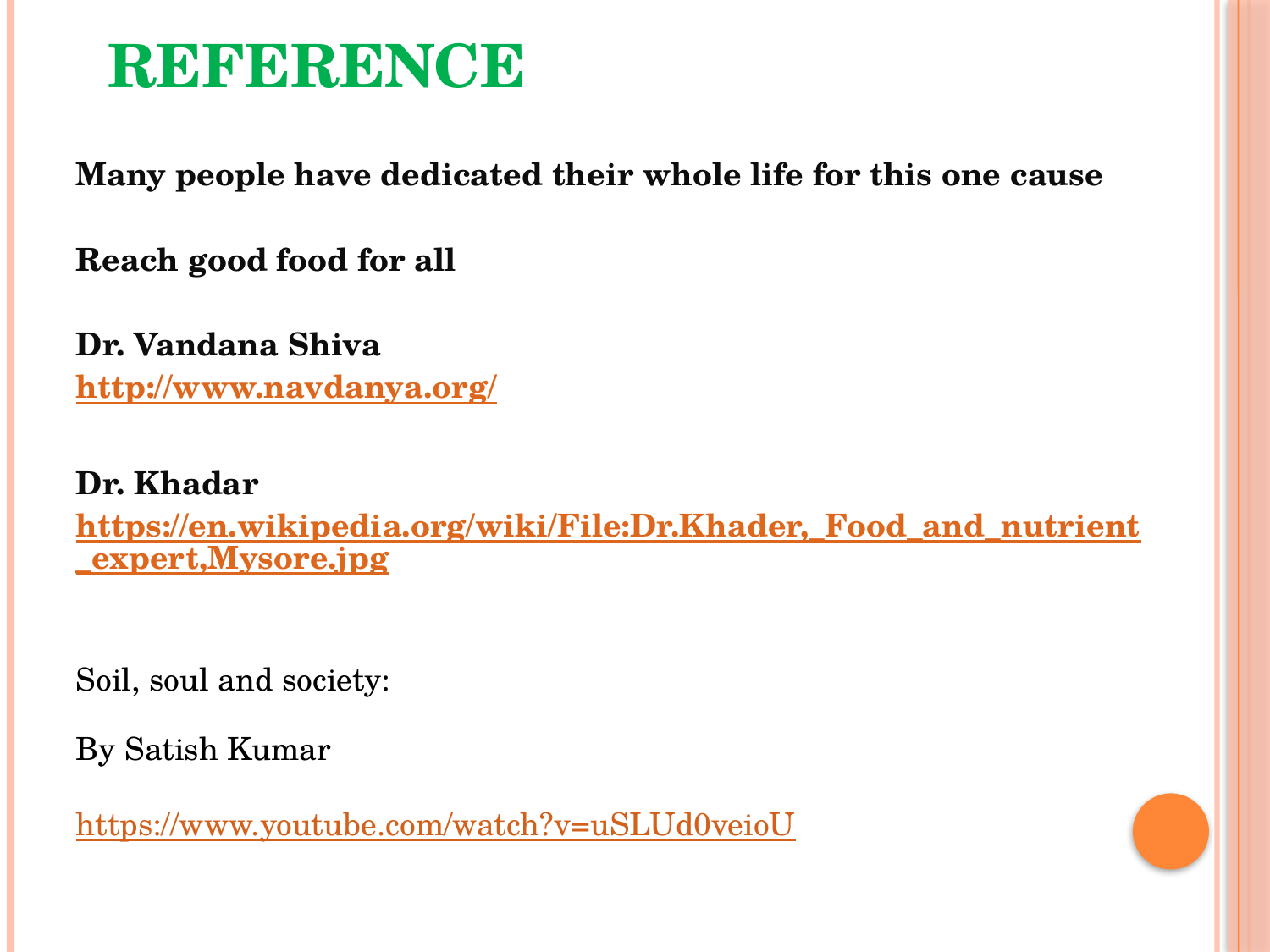

Reference
Many people have dedicated their whole life for this one cause

Reach good food for all

Dr. Vandana Shiva
http://www.navdanya.org/

Dr. Khadar
https://en.wikipedia.org/wiki/File:Dr.Khader,_Food_and_nutrient_expert,Mysore.jpg

Soil, soul and society:
By Satish Kumar
https://www.youtube.com/watch?v=uSLUd0veioU